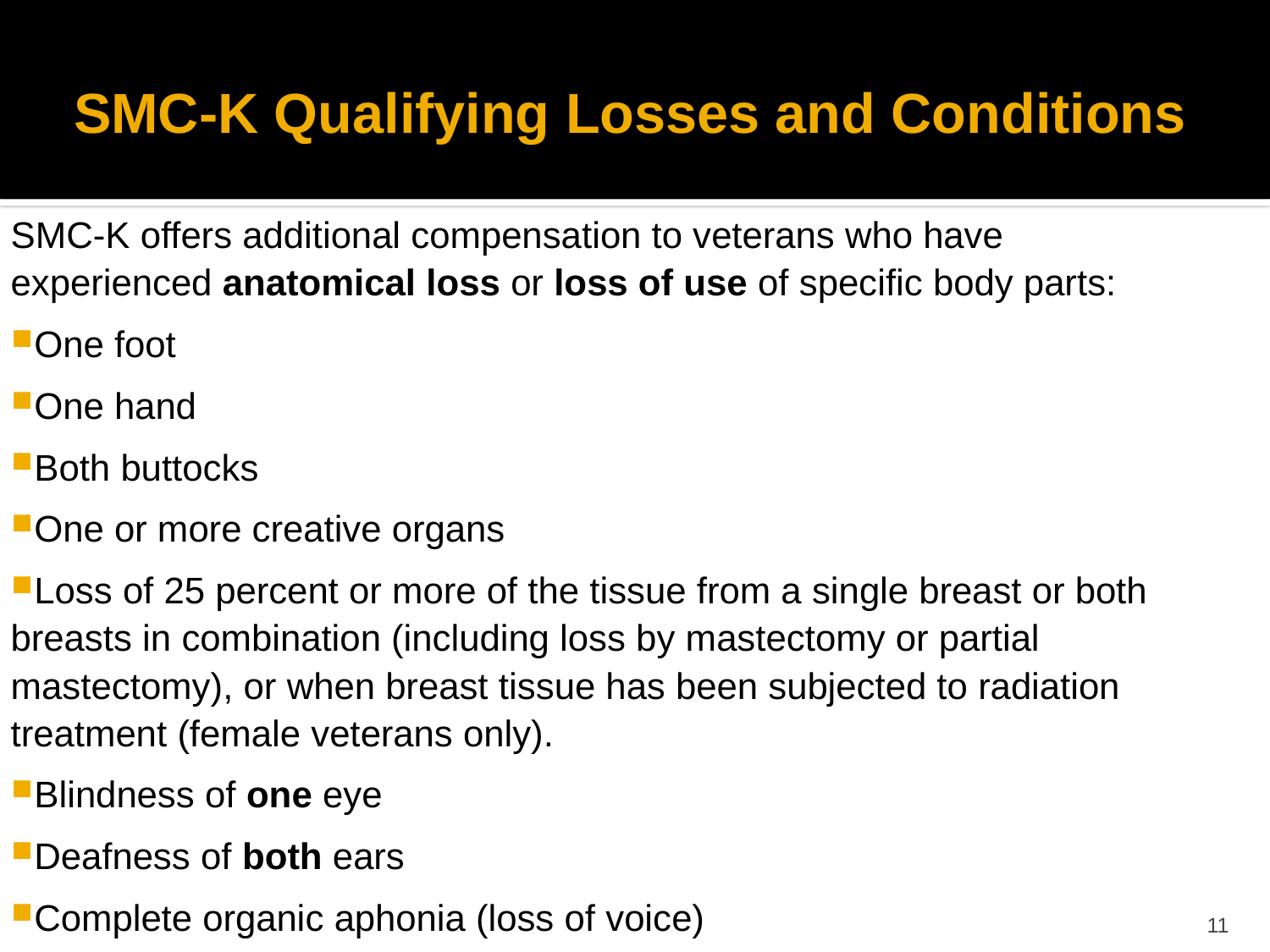

# SMC-K Qualifying Losses and Conditions
SMC-K offers additional compensation to veterans who have experienced anatomical loss or loss of use of specific body parts:
One foot
One hand
Both buttocks
One or more creative organs
Loss of 25 percent or more of the tissue from a single breast or both breasts in combination (including loss by mastectomy or partial mastectomy), or when breast tissue has been subjected to radiation treatment (female veterans only).
Blindness of one eye
Deafness of both ears
Complete organic aphonia (loss of voice)
38 U.S.C. § 1114(k);  38 C.F.R. § 3.350(a)

11